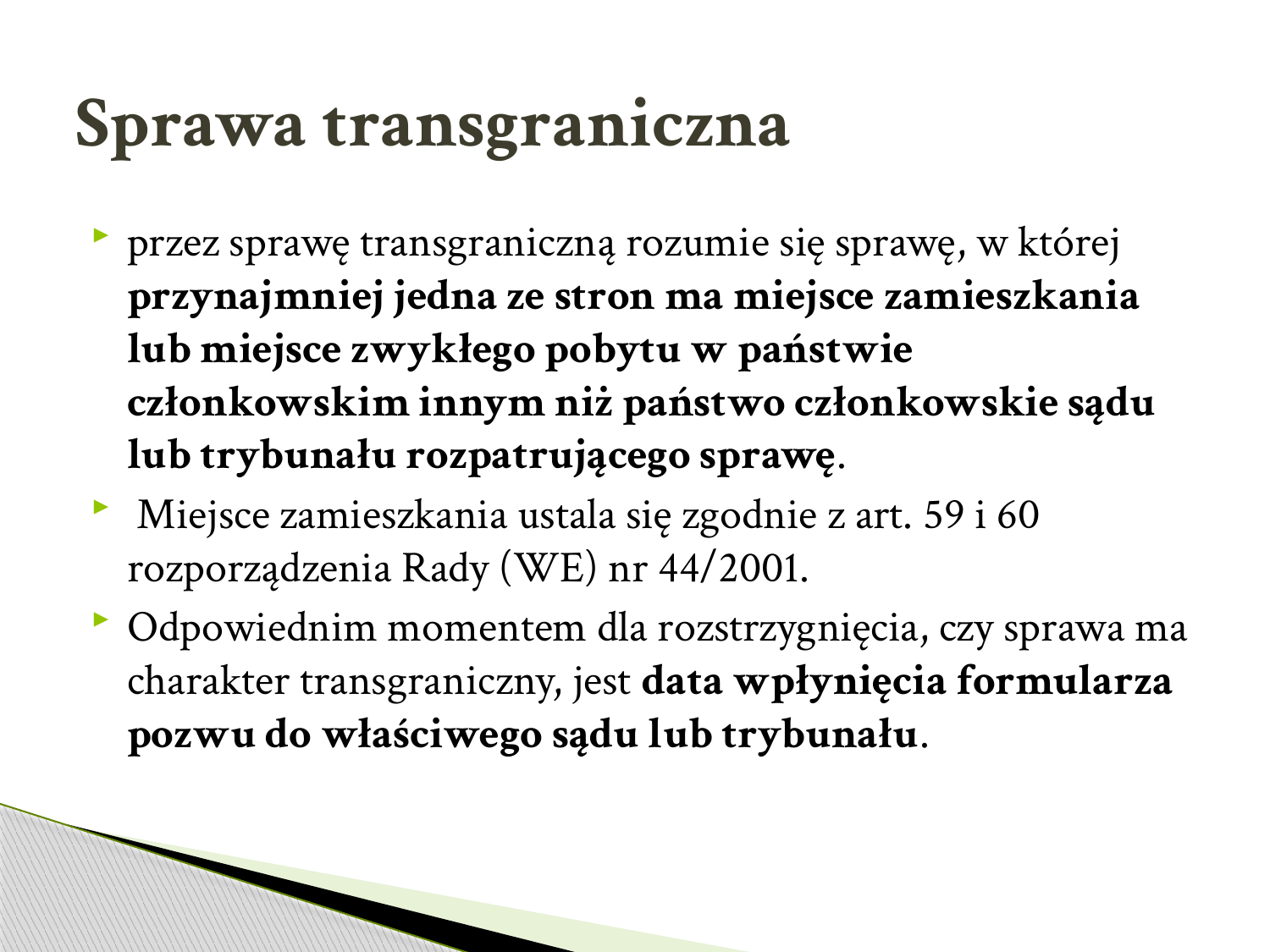

# Sprawa transgraniczna
przez sprawę transgraniczną rozumie się sprawę, w której przynajmniej jedna ze stron ma miejsce zamieszkania lub miejsce zwykłego pobytu w państwie członkowskim innym niż państwo członkowskie sądu lub trybunału rozpatrującego sprawę.
 Miejsce zamieszkania ustala się zgodnie z art. 59 i 60 rozporządzenia Rady (WE) nr 44/2001.
Odpowiednim momentem dla rozstrzygnięcia, czy sprawa ma charakter transgraniczny, jest data wpłynięcia formularza pozwu do właściwego sądu lub trybunału.